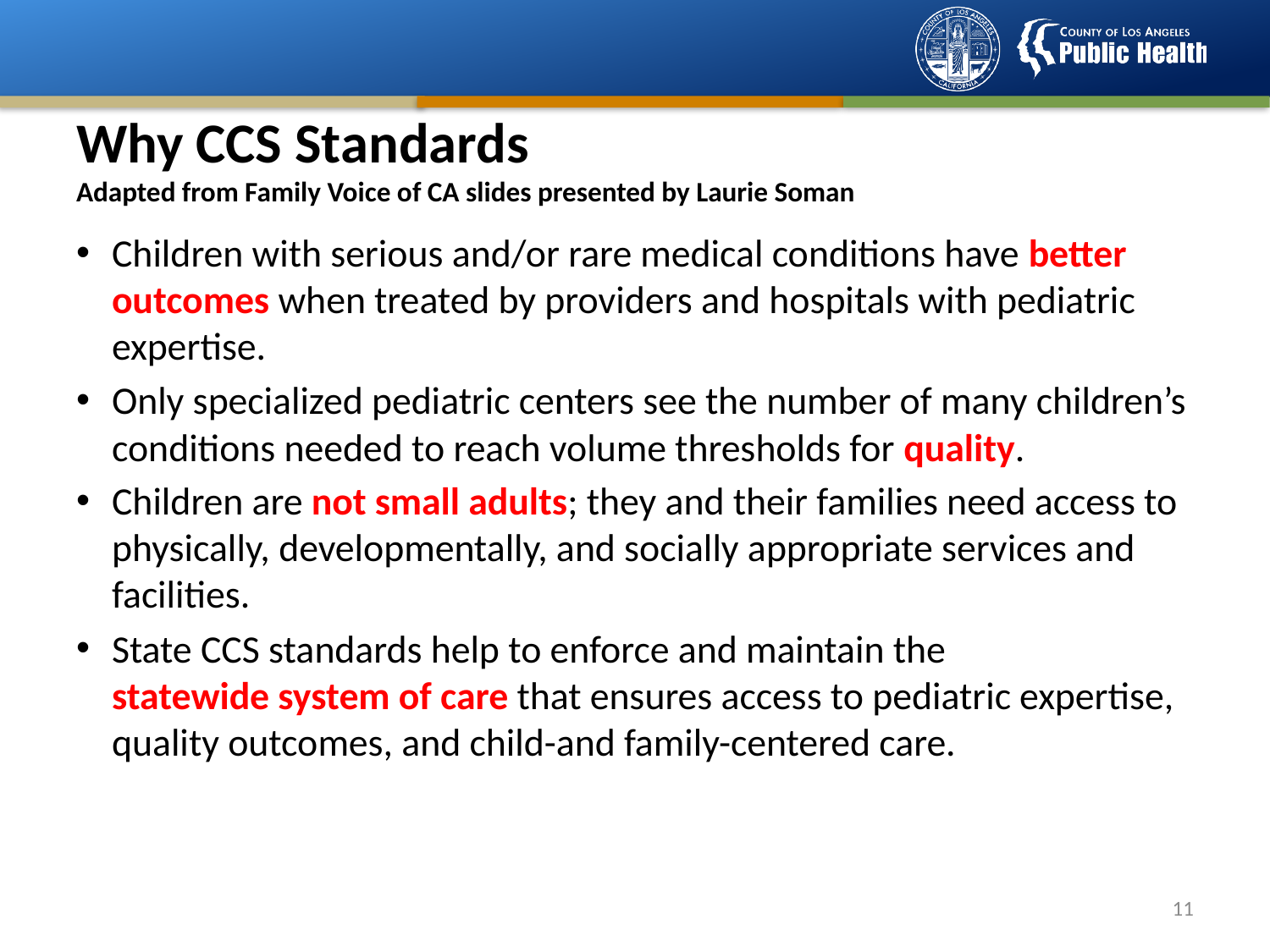

# Why CCS Standards Adapted from Family Voice of CA slides presented by Laurie Soman
Children with serious and/or rare medical conditions have better outcomes when treated by providers and hospitals with pediatric expertise.
Only specialized pediatric centers see the number of many children’s conditions needed to reach volume thresholds for quality.
Children are not small adults; they and their families need access to physically, developmentally, and socially appropriate services and facilities.
State CCS standards help to enforce and maintain the             statewide system of care that ensures access to pediatric expertise, quality outcomes, and child-and family-centered care.

11